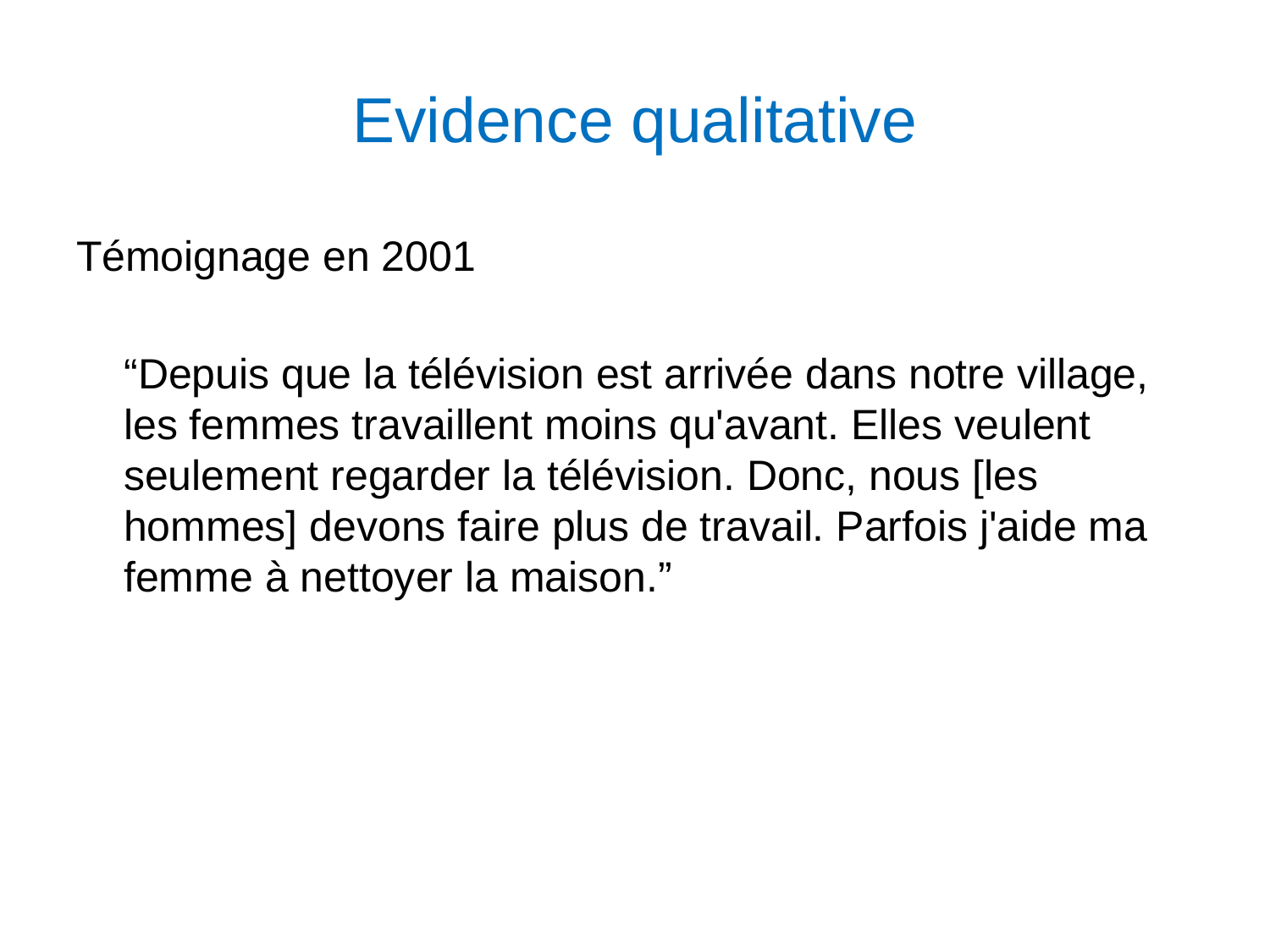

Evidence qualitative
Témoignage en 2001

	“Depuis que la télévision est arrivée dans notre village, les femmes travaillent moins qu'avant. Elles veulent seulement regarder la télévision. Donc, nous [les hommes] devons faire plus de travail. Parfois j'aide ma femme à nettoyer la maison.”